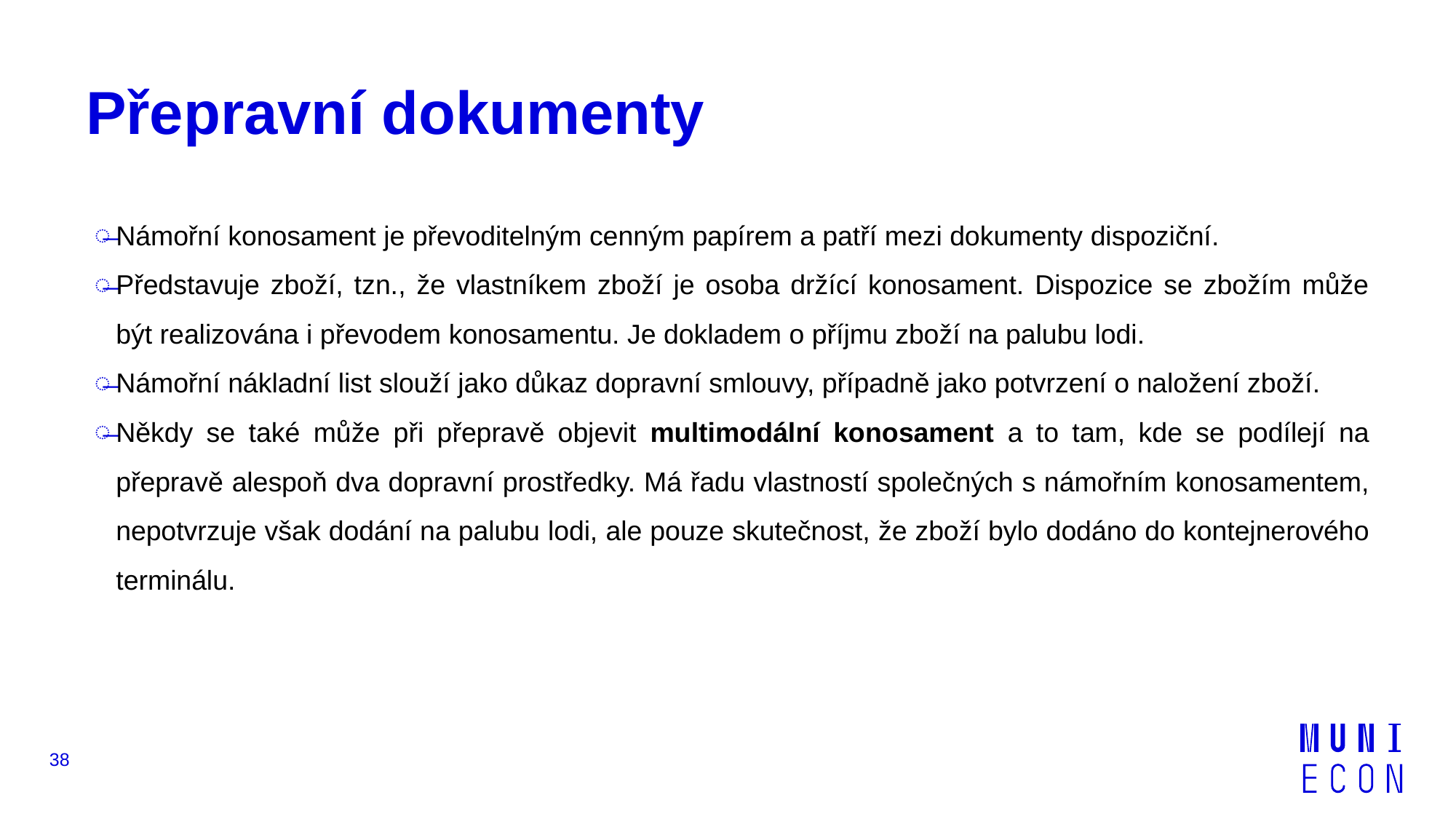

# Přepravní dokumenty
Námořní konosament je převoditelným cenným papírem a patří mezi dokumenty dispoziční.
Představuje zboží, tzn., že vlastníkem zboží je osoba držící konosament. Dispozice se zbožím může být realizována i převodem konosamentu. Je dokladem o příjmu zboží na palubu lodi.
Námořní nákladní list slouží jako důkaz dopravní smlouvy, případně jako potvrzení o naložení zboží.
Někdy se také může při přepravě objevit multimodální konosament a to tam, kde se podílejí na přepravě alespoň dva dopravní prostředky. Má řadu vlastností společných s námořním konosamentem, nepotvrzuje však dodání na palubu lodi, ale pouze skutečnost, že zboží bylo dodáno do kontejnerového terminálu.
38